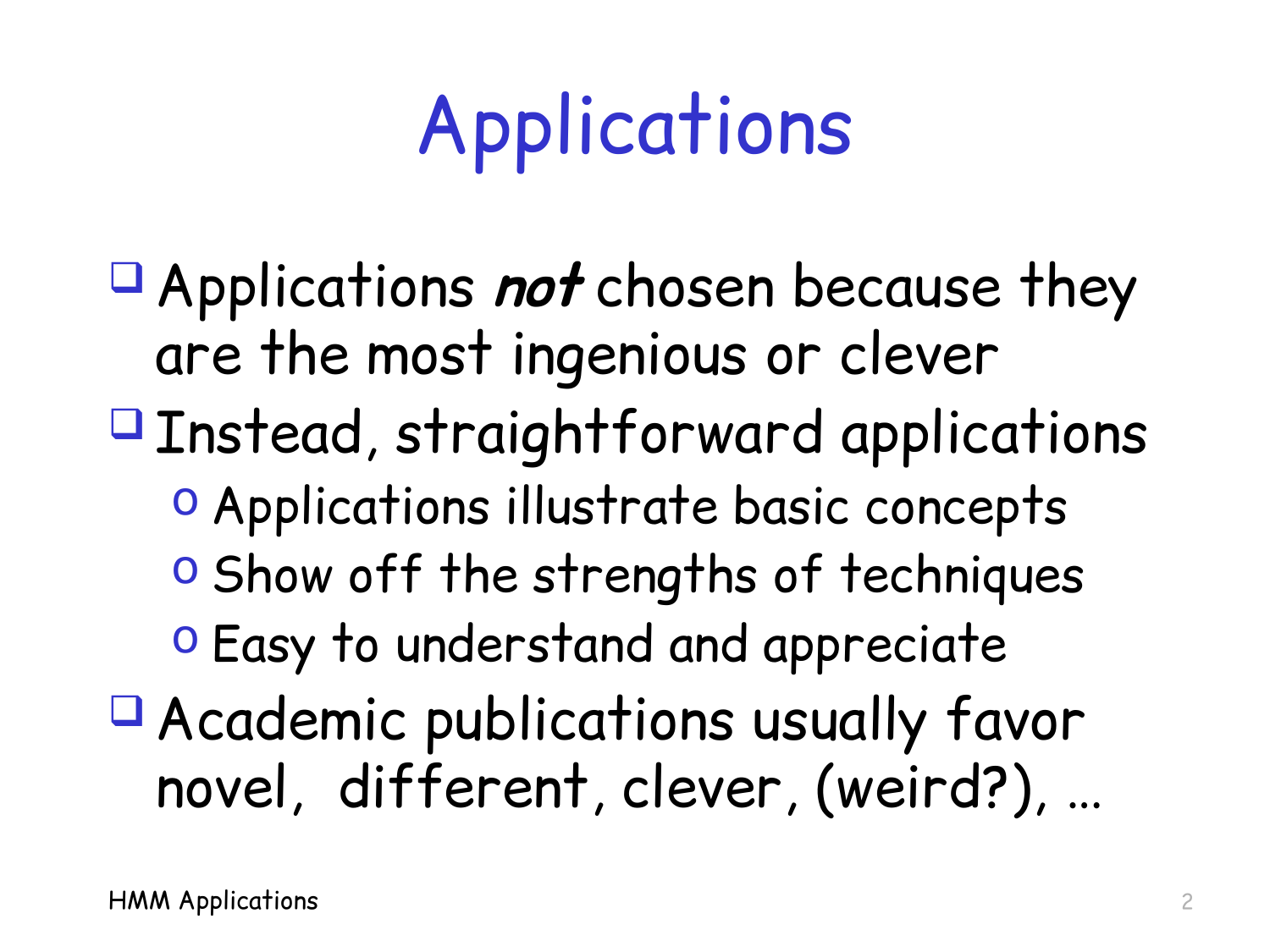

# Applications
Applications not chosen because they are the most ingenious or clever
Instead, straightforward applications
Applications illustrate basic concepts
Show off the strengths of techniques
Easy to understand and appreciate
Academic publications usually favor novel,  different, clever, (weird?), …
HMM Applications
2